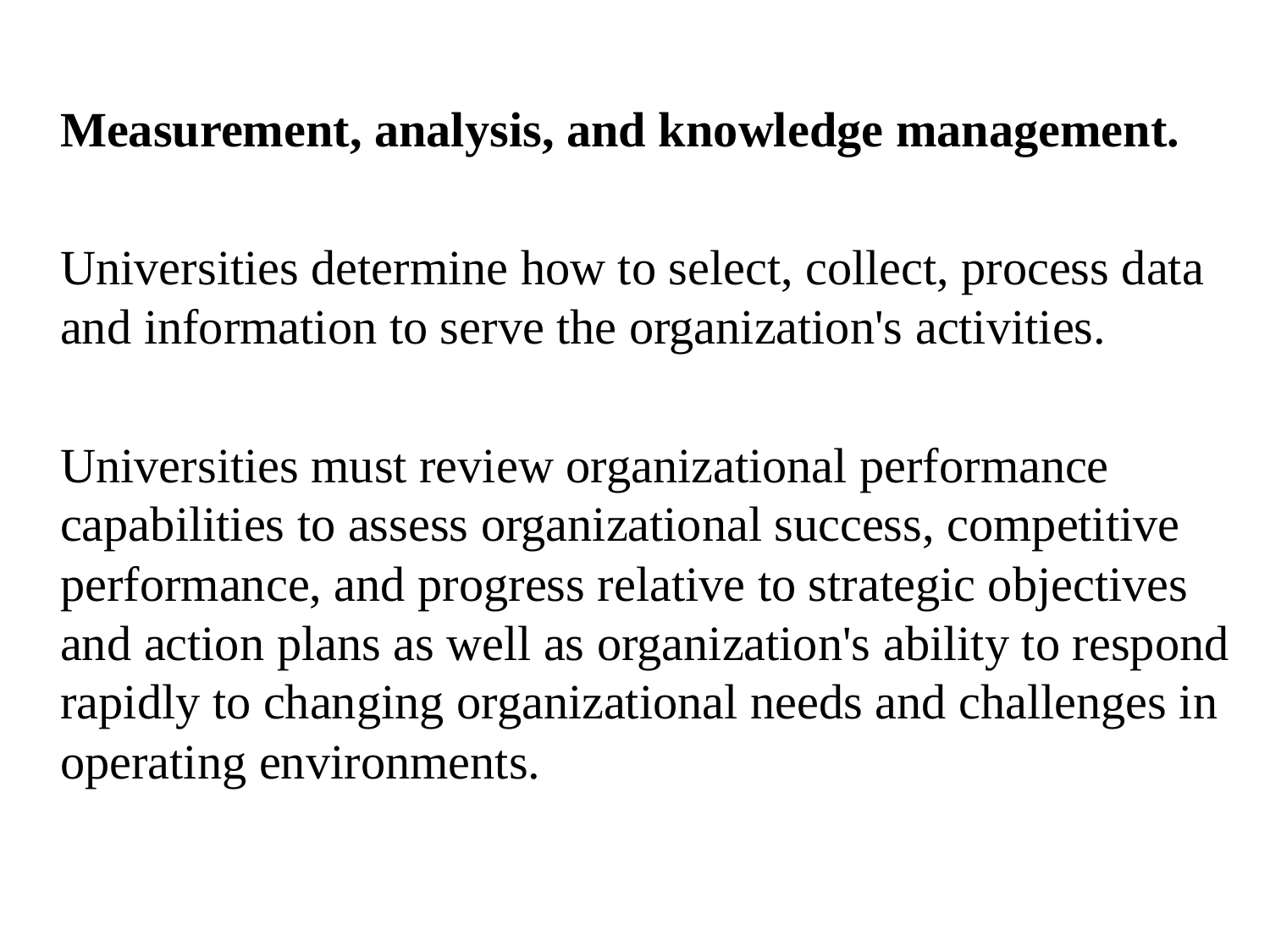

Measurement, analysis, and knowledge management.

	Universities determine how to select, collect, process data and information to serve the organization's activities.

	Universities must review organizational performance capabilities to assess organizational success, competitive performance, and progress relative to strategic objectives and action plans as well as organization's ability to respond rapidly to changing organizational needs and challenges in operating environments.